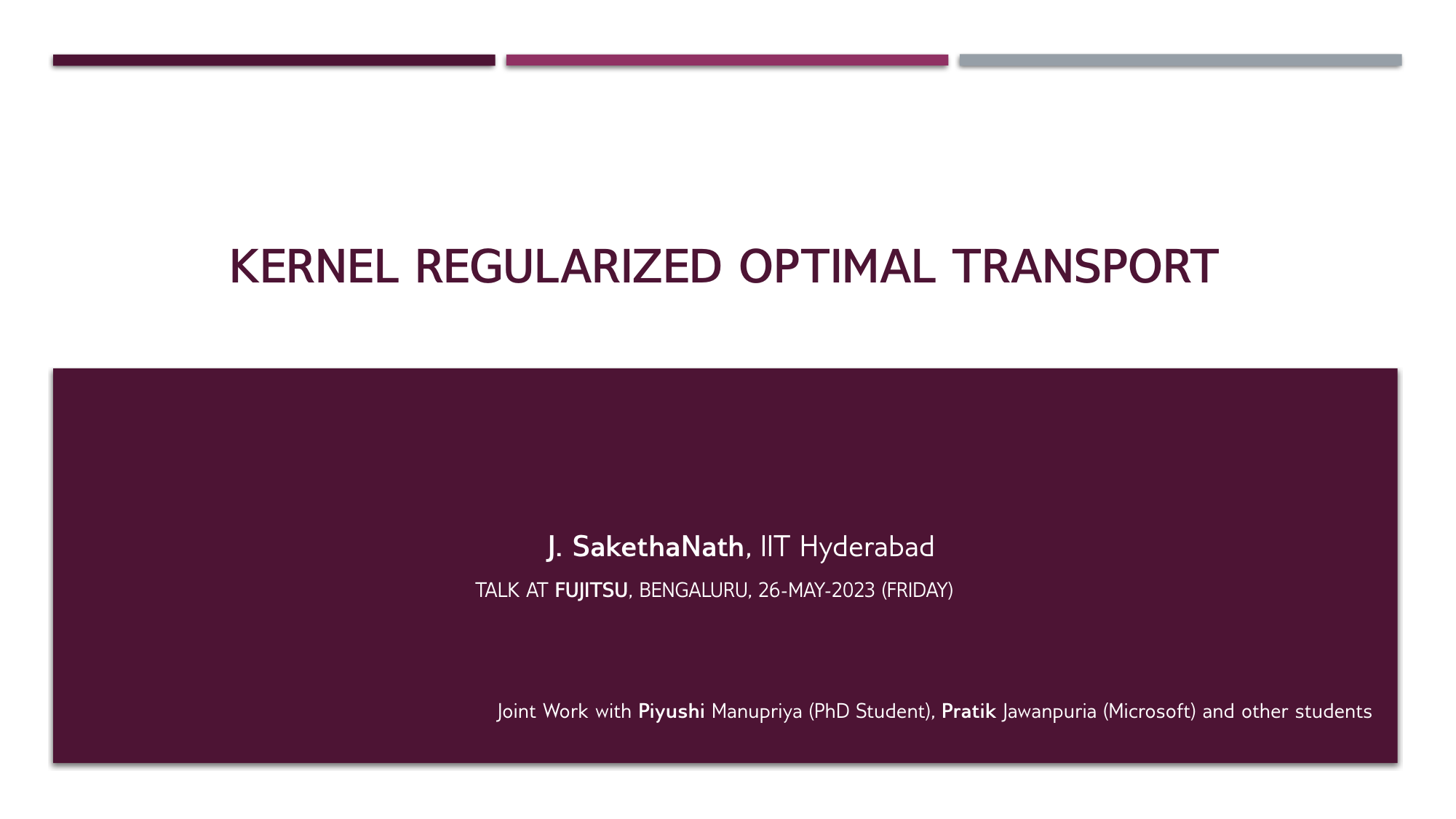

# Kernel Regularized Optimal Transport
J. SakethaNath, IIT Hyderabad
Talk at Fujitsu, Bengaluru, 26-May-2023 (Friday)

Joint Work with Piyushi Manupriya (PhD Student), Pratik Jawanpuria (Microsoft) and other students